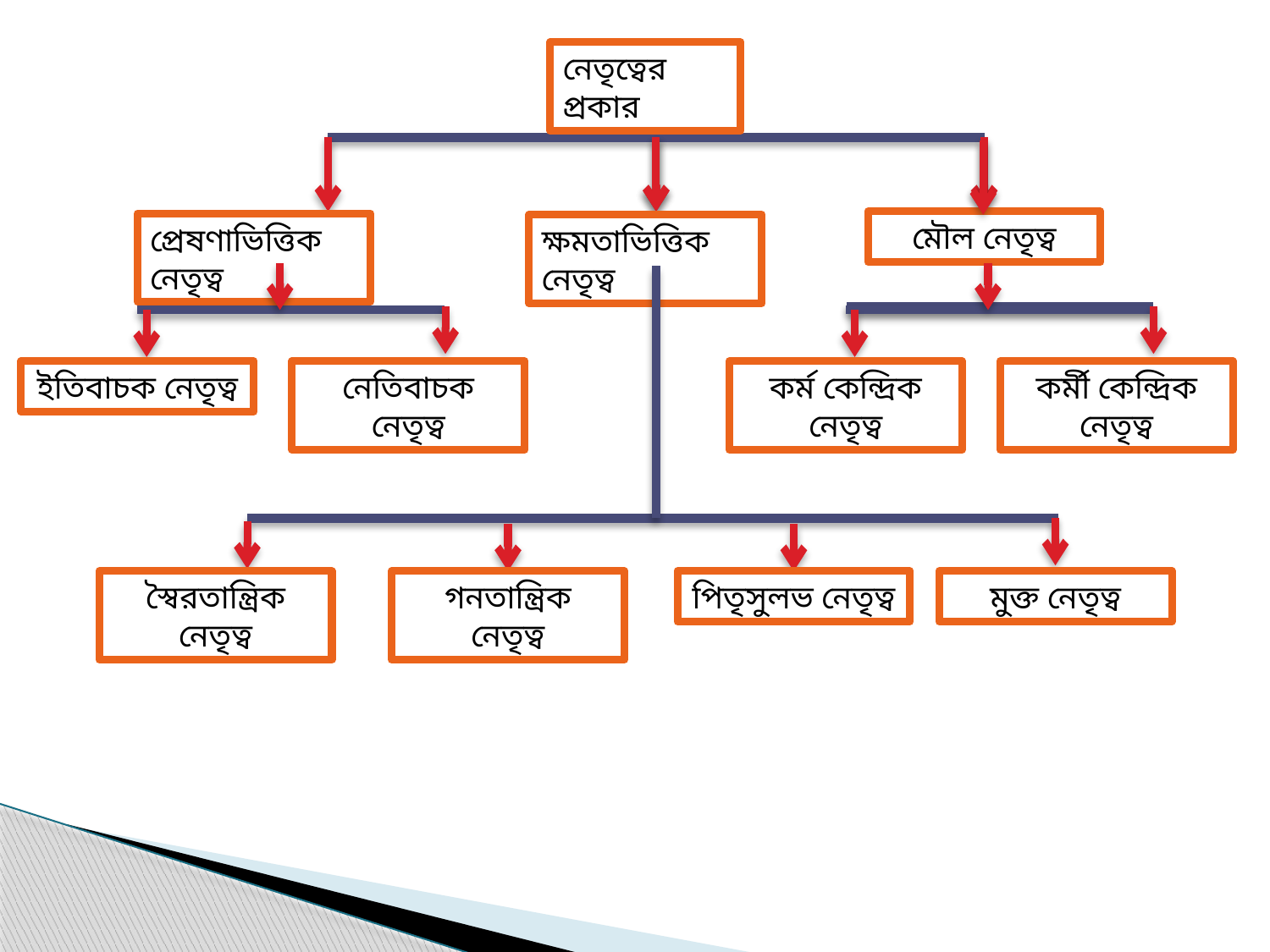

নেতৃত্বের প্রকার
মৌল নেতৃত্ব
প্রেষণাভিত্তিক নেতৃত্ব
ক্ষমতাভিত্তিক নেতৃত্ব
ইতিবাচক নেতৃত্ব
নেতিবাচক নেতৃত্ব
কর্ম কেন্দ্রিক নেতৃত্ব
কর্মী কেন্দ্রিক নেতৃত্ব

স্বৈরতান্ত্রিক নেতৃত্ব
গনতান্ত্রিক নেতৃত্ব
পিতৃসুলভ নেতৃত্ব
মুক্ত নেতৃত্ব